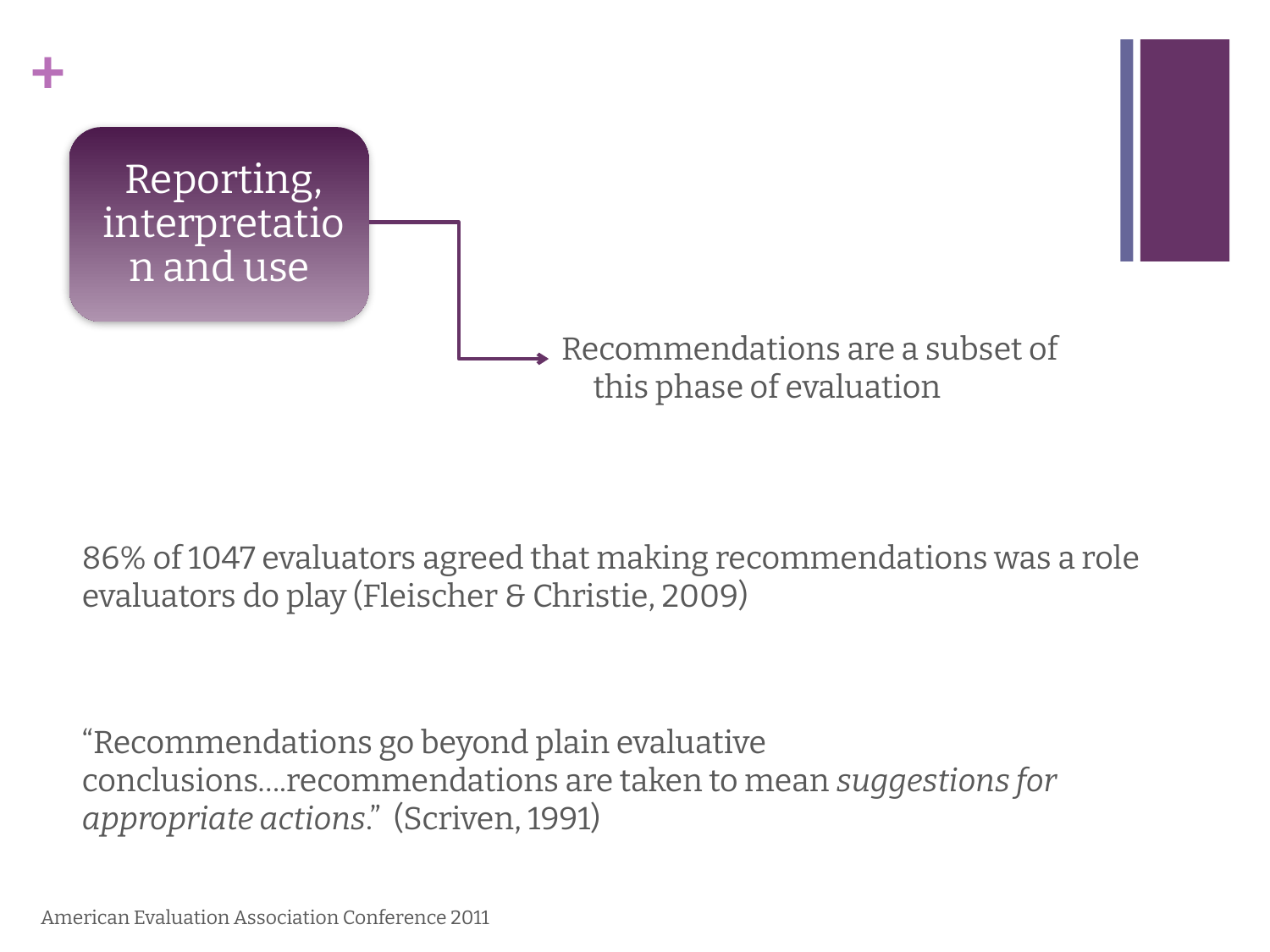

Reporting, interpretation and use
Recommendations are a subset of this phase of evaluation

86% of 1047 evaluators agreed that making recommendations was a role evaluators do play (Fleischer & Christie, 2009)

“Recommendations go beyond plain evaluative conclusions….recommendations are taken to mean suggestions for appropriate actions.”  (Scriven, 1991)

American Evaluation Association Conference 2011